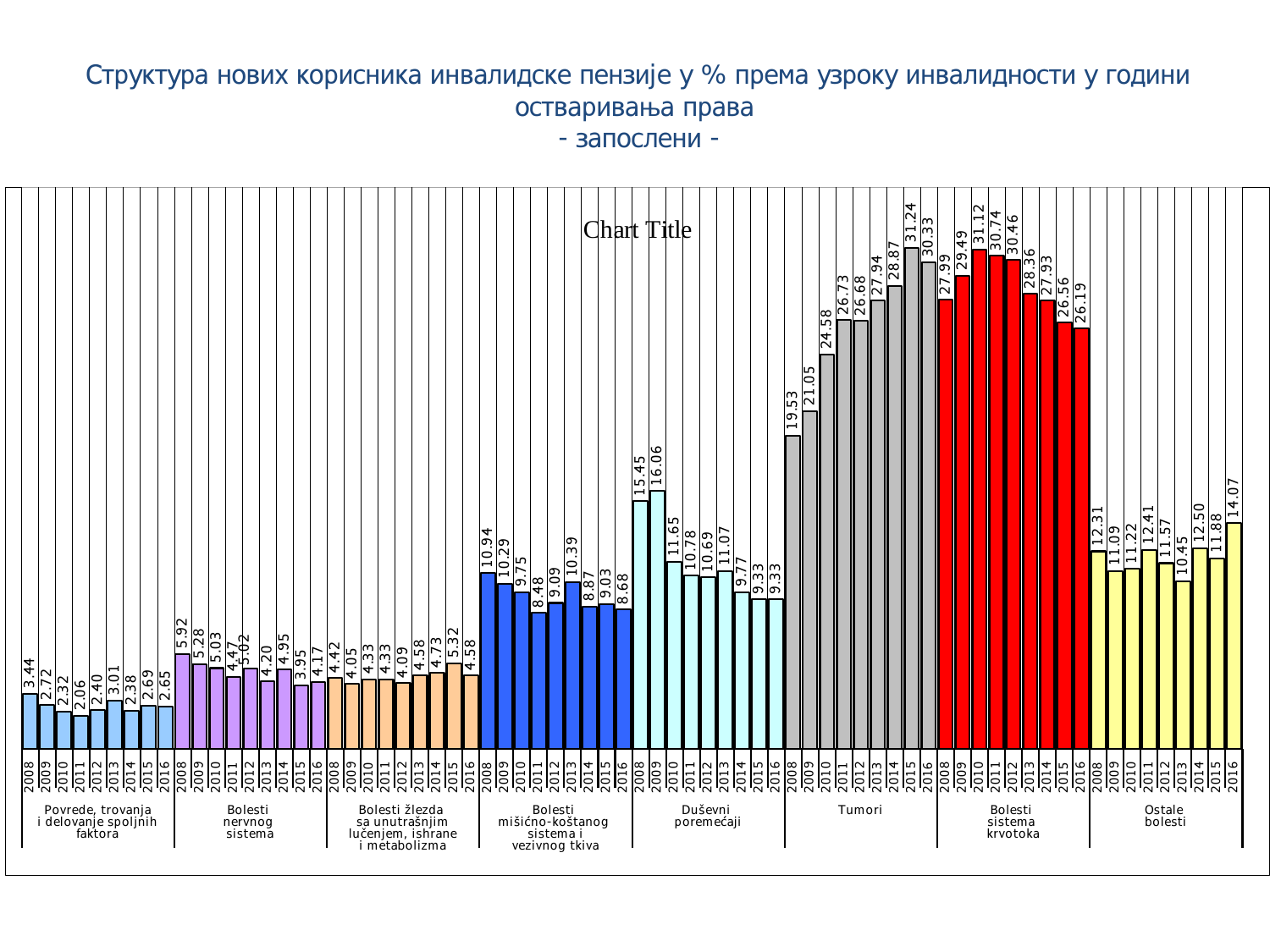

# Структура нових корисника инвалидске пензије у % према узроку инвалидности у години остваривања права - запослени -

### Chart:

| Category |  |
|---|---|
| 2008 | 3.44 |
| 2009 | 2.72 |
| 2010 | 2.32 |
| 2011 | 2.06 |
| 2012 | 2.4 |
| 2013 | 3.01 |
| 2014 | 2.38 |
| 2015 | 2.69 |
| 2016 | 2.65 |
| 2008 | 5.92 |
| 2009 | 5.28 |
| 2010 | 5.03 |
| 2011 | 4.47 |
| 2012 | 5.02 |
| 2013 | 4.2 |
| 2014 | 4.95 |
| 2015 | 3.95 |
| 2016 | 4.17 |
| 2008 | 4.42 |
| 2009 | 4.05 |
| 2010 | 4.33 |
| 2011 | 4.33 |
| 2012 | 4.09 |
| 2013 | 4.58 |
| 2014 | 4.73 |
| 2015 | 5.32 |
| 2016 | 4.58 |
| 2008 | 10.94 |
| 2009 | 10.29 |
| 2010 | 9.75 |
| 2011 | 8.48 |
| 2012 | 9.09 |
| 2013 | 10.39 |
| 2014 | 8.87 |
| 2015 | 9.03 |
| 2016 | 8.68 |
| 2008 | 15.45 |
| 2009 | 16.06 |
| 2010 | 11.65 |
| 2011 | 10.78 |
| 2012 | 10.69 |
| 2013 | 11.07 |
| 2014 | 9.77 |
| 2015 | 9.33 |
| 2016 | 9.33 |
| 2008 | 19.53 |
| 2009 | 21.05 |
| 2010 | 24.58 |
| 2011 | 26.73 |
| 2012 | 26.68 |
| 2013 | 27.94 |
| 2014 | 28.87 |
| 2015 | 31.24 |
| 2016 | 30.33 |
| 2008 | 27.99 |
| 2009 | 29.49 |
| 2010 | 31.12 |
| 2011 | 30.74 |
| 2012 | 30.46 |
| 2013 | 28.36 |
| 2014 | 27.93 |
| 2015 | 26.56 |
| 2016 | 26.19 |
| 2008 | 12.31 |
| 2009 | 11.09 |
| 2010 | 11.22 |
| 2011 | 12.41 |
| 2012 | 11.57 |
| 2013 | 10.45 |
| 2014 | 12.5 |
| 2015 | 11.88 |
| 2016 | 14.07 |